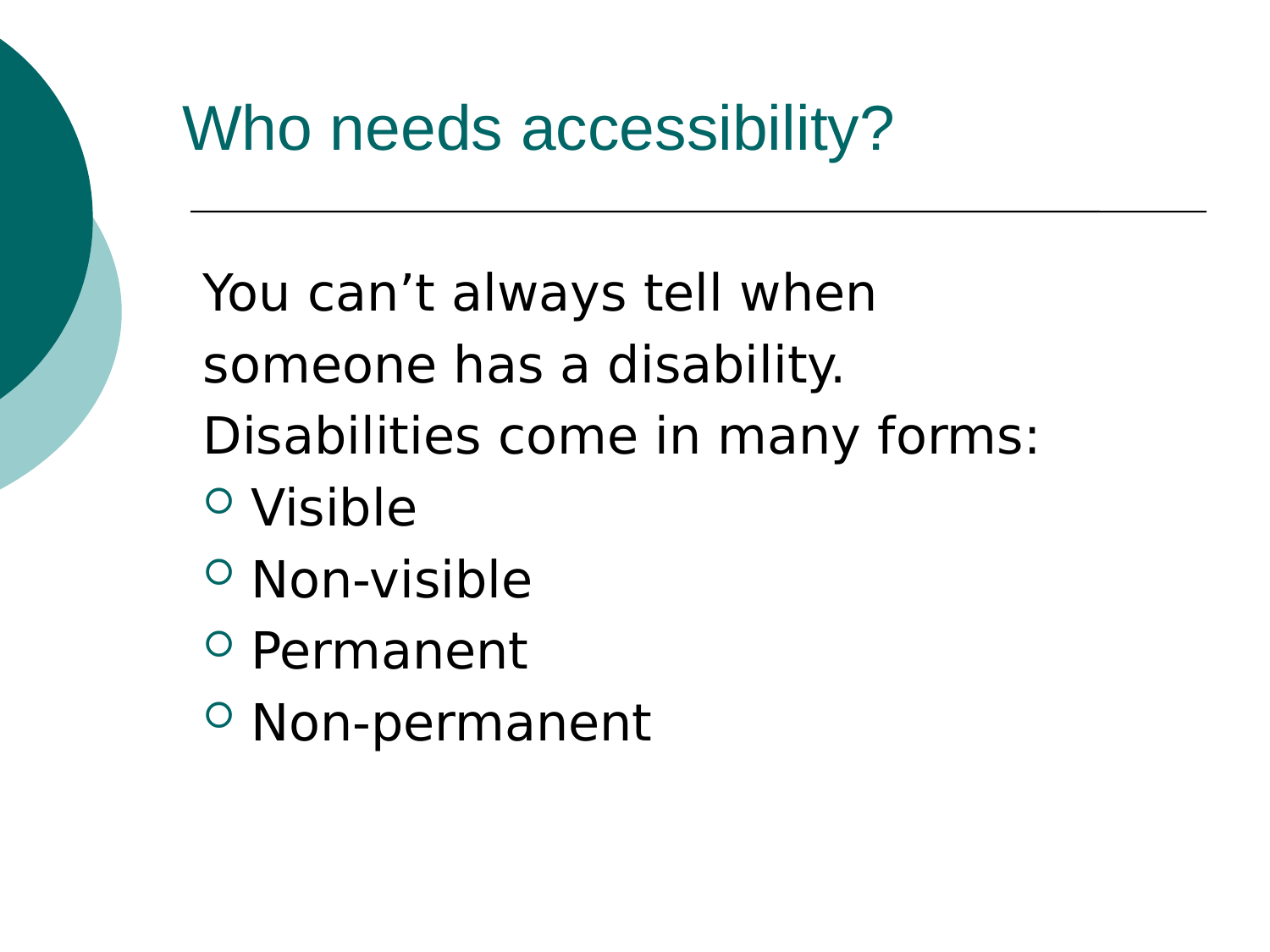

# Who needs accessibility?
You can’t always tell when
someone has a disability.
Disabilities come in many forms:
Visible
Non-visible
Permanent
Non-permanent